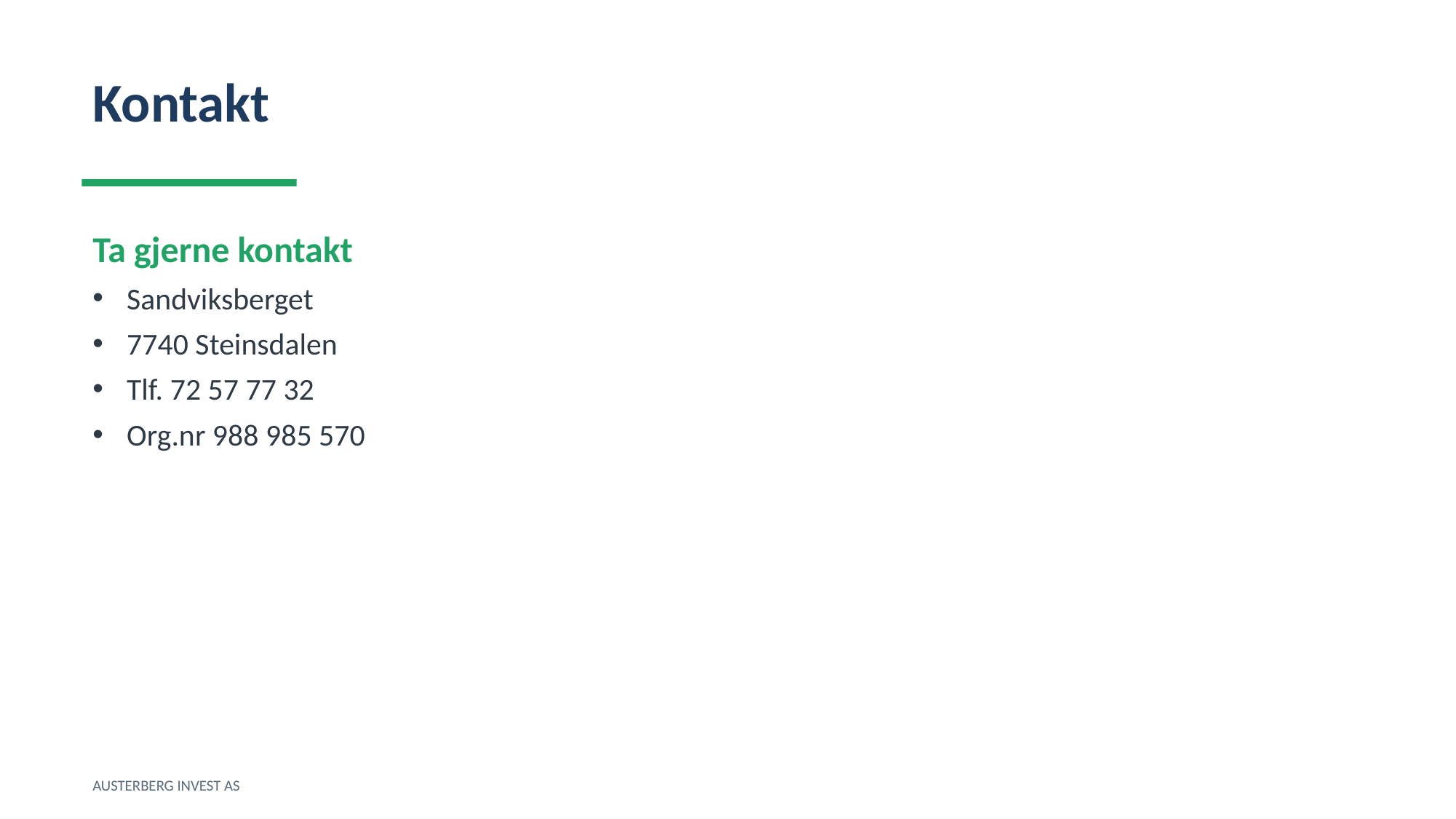

Kontakt

Ta gjerne kontakt
Sandviksberget
7740 Steinsdalen
Tlf. 72 57 77 32
Org.nr 988 985 570
AUSTERBERG INVEST AS